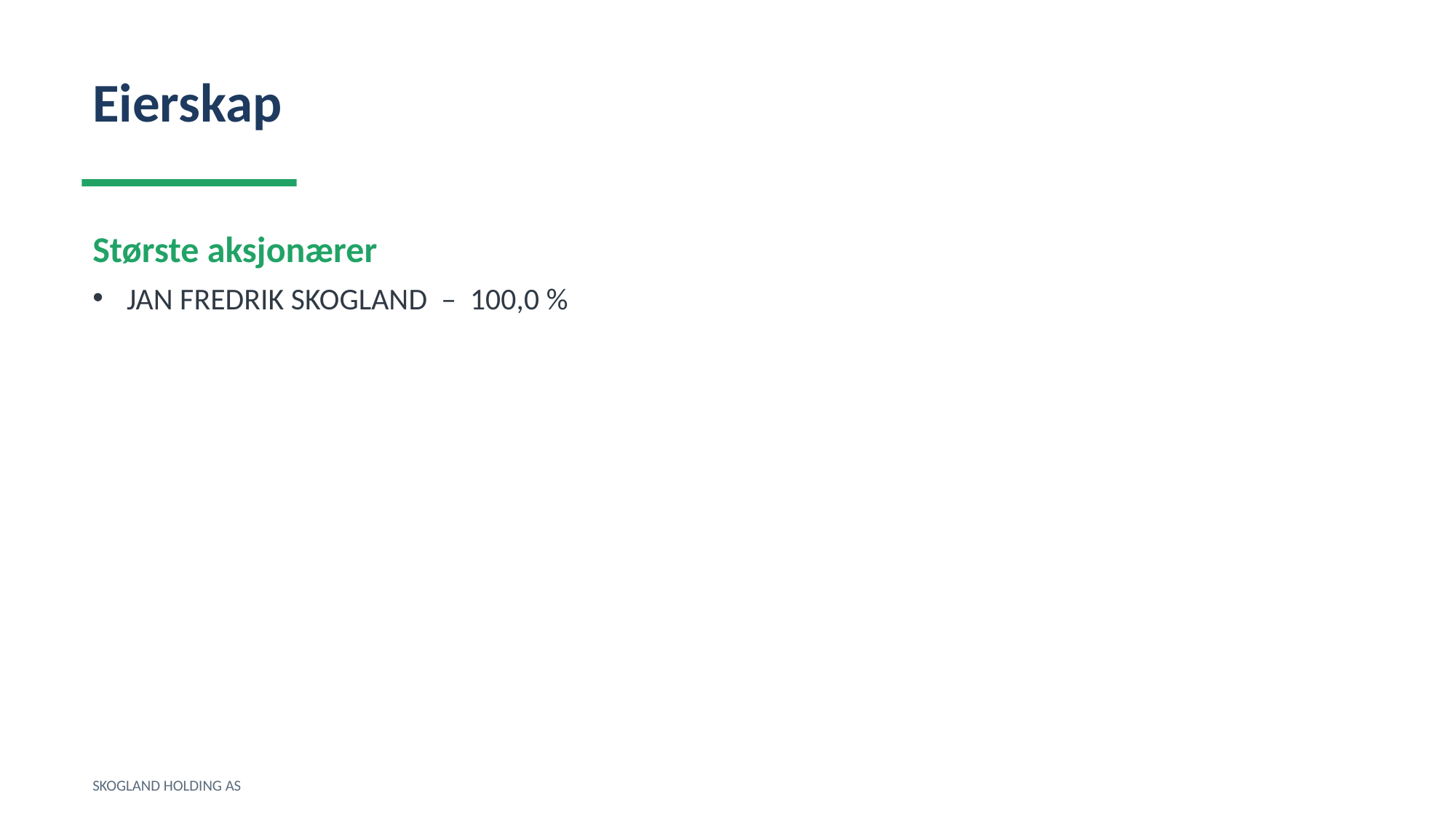

Eierskap

Største aksjonærer
JAN FREDRIK SKOGLAND  –  100,0 %
SKOGLAND HOLDING AS